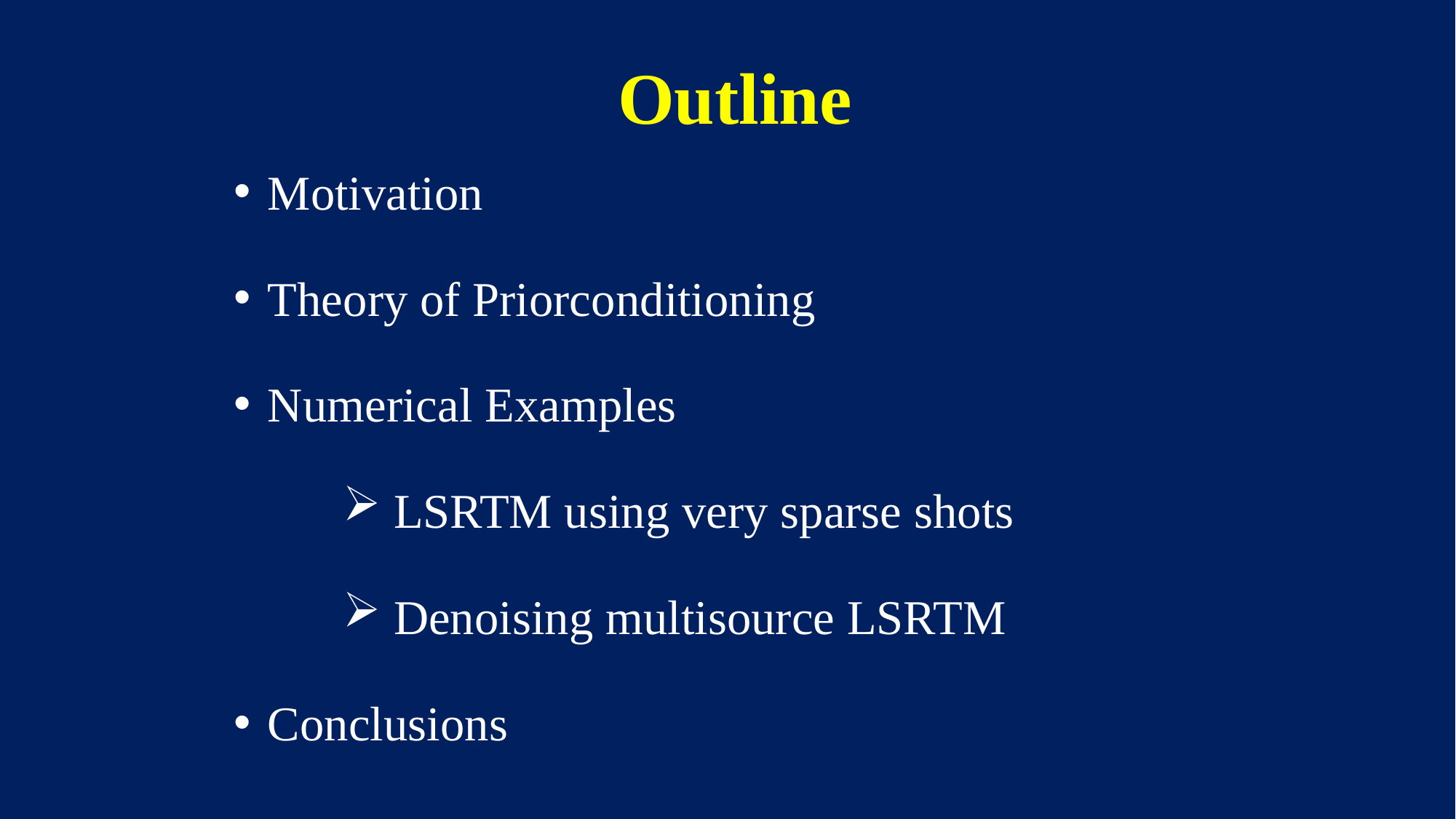

Outline
Motivation

Theory of Priorconditioning

Numerical Examples

 LSRTM using very sparse shots

 Denoising multisource LSRTM

Conclusions